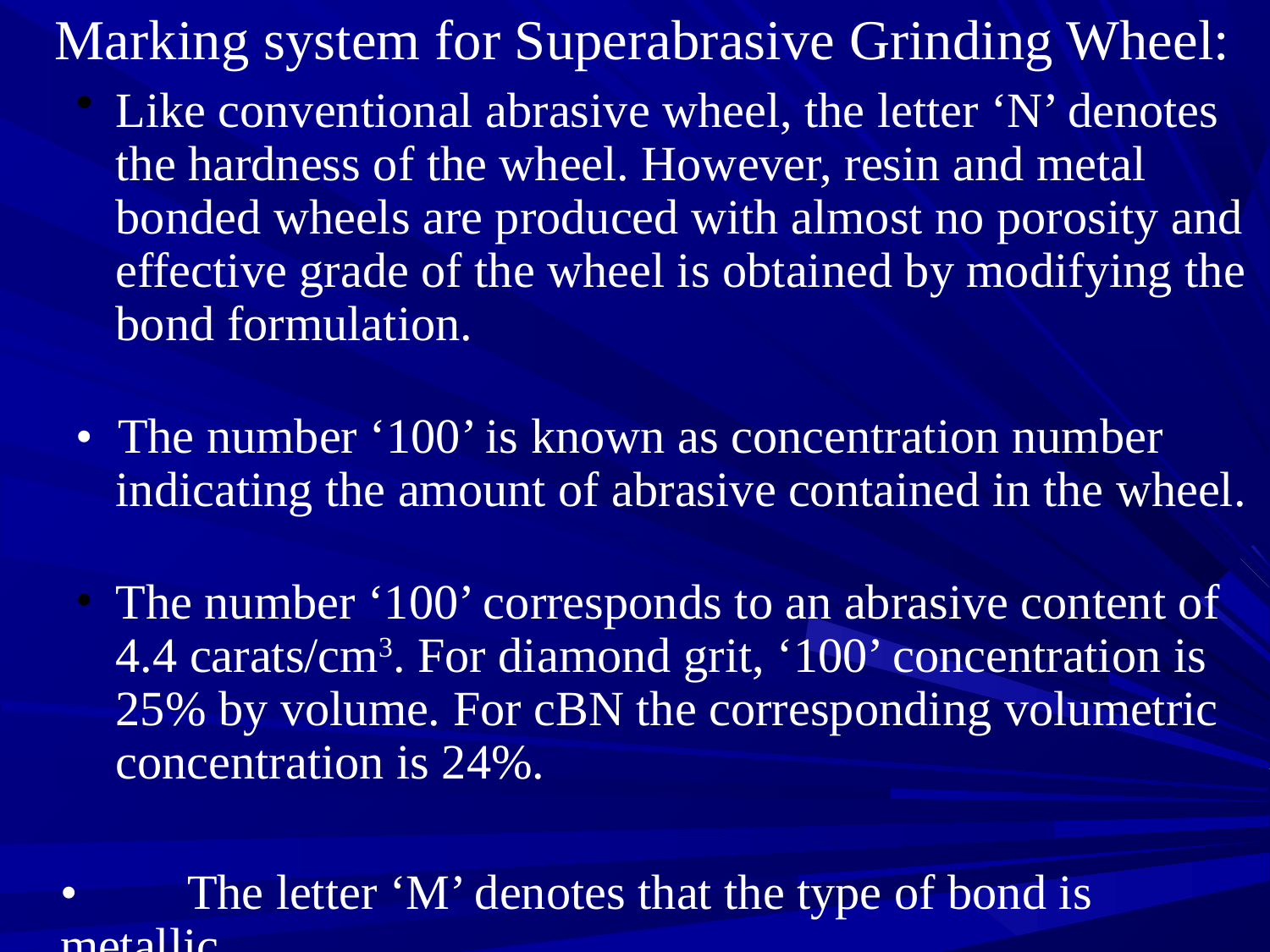

# Marking system for Superabrasive Grinding Wheel:
Like conventional abrasive wheel, the letter ‘N’ denotes the hardness of the wheel. However, resin and metal bonded wheels are produced with almost no porosity and effective grade of the wheel is obtained by modifying the bond formulation.

•  The number ‘100’ is known as concentration number indicating the amount of abrasive contained in the wheel.

The number ‘100’ corresponds to an abrasive content of 4.4 carats/cm3. For diamond grit, ‘100’ concentration is 25% by volume. For cBN the corresponding volumetric concentration is 24%.

	•  	The letter ‘M’ denotes that the type of bond is metallic.